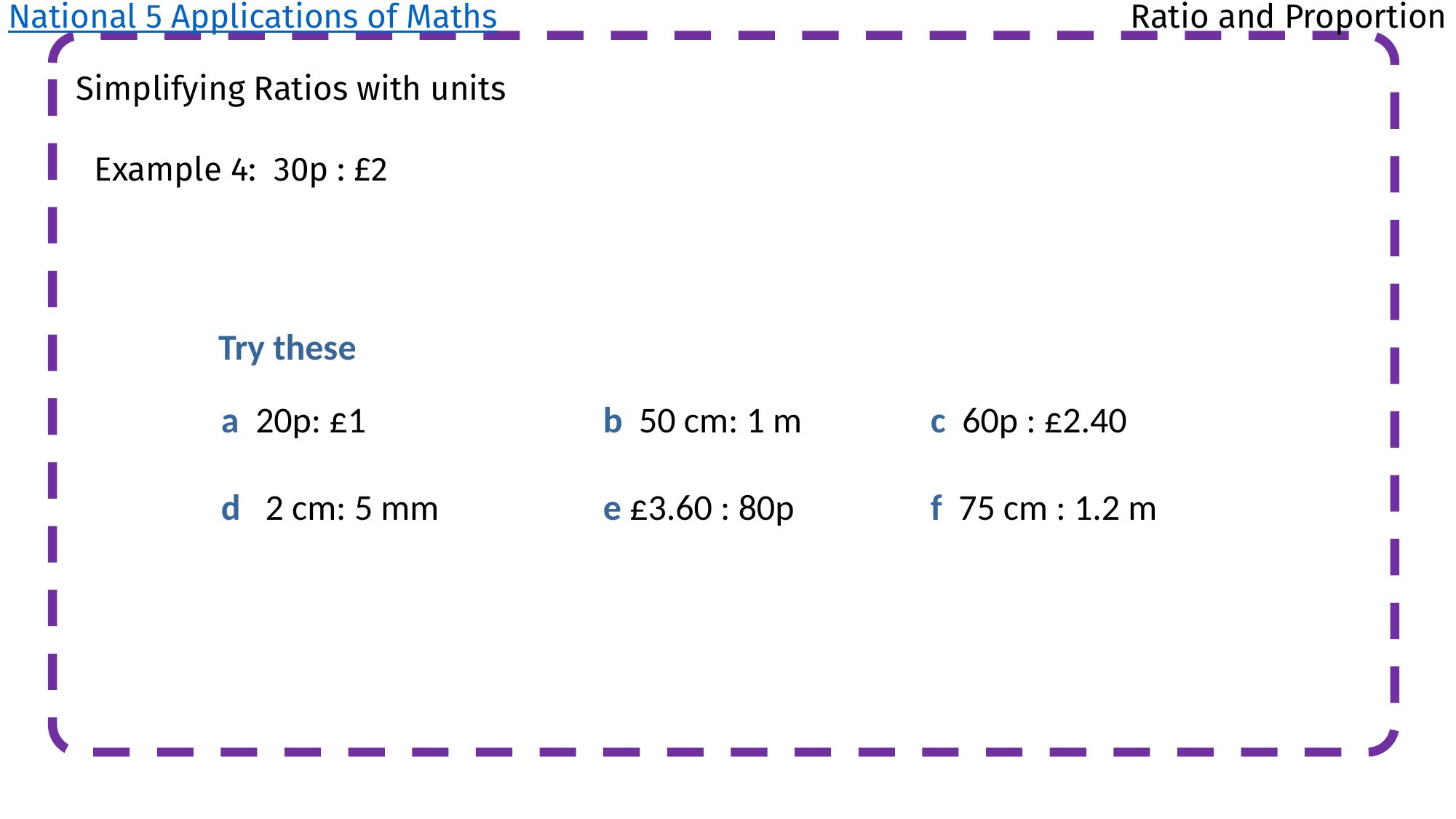

National 5 Applications of Maths
Ratio and Proportion

Simplifying Ratios with units
Example 4:  30p : £2
Try these
a  20p: £1 			b  50 cm: 1 m  		c  60p : £2.40
d   2 cm: 5 mm 		e £3.60 : 80p  		f  75 cm : 1.2 m